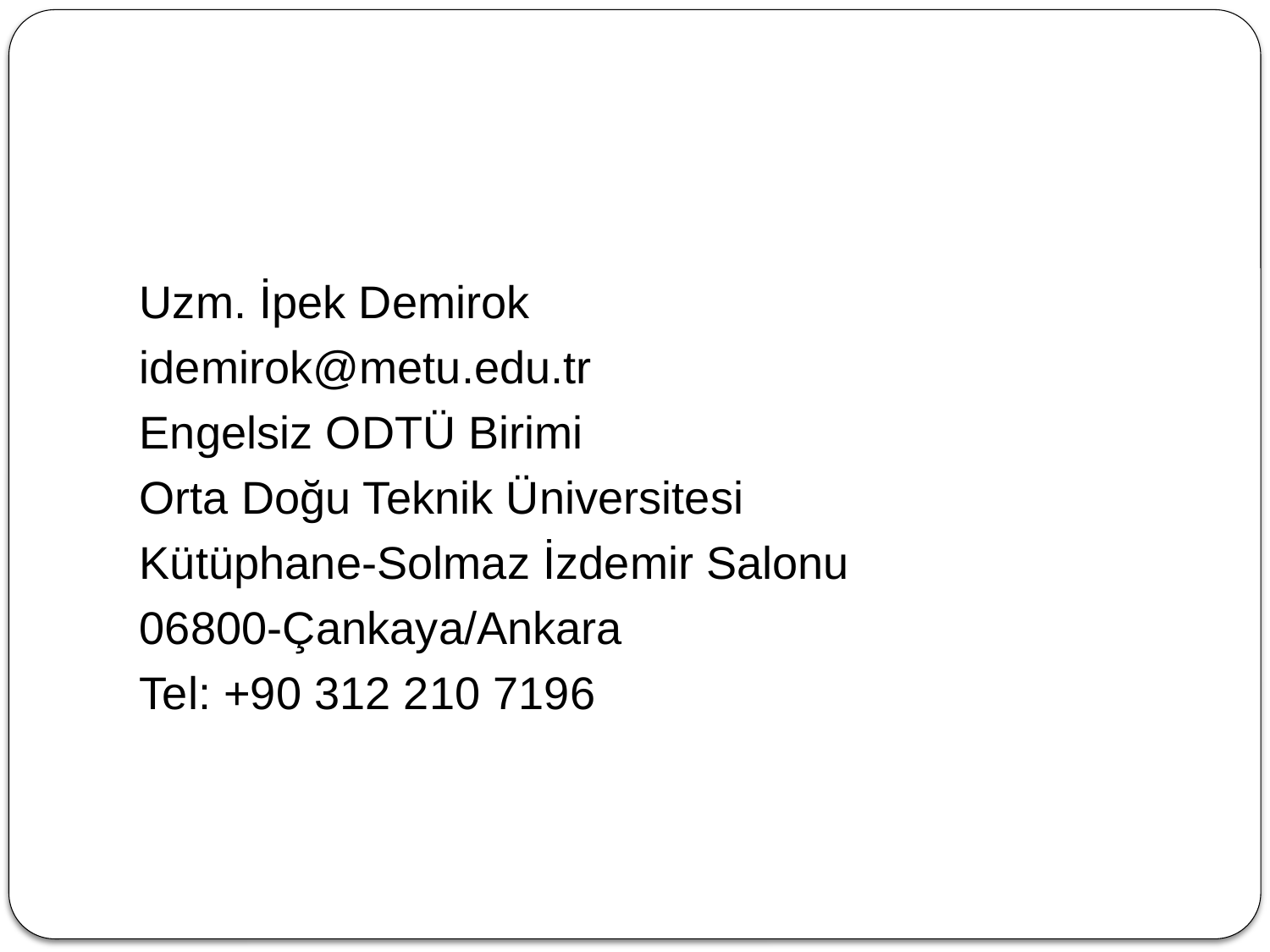

#

Uzm. İpek Demirok
idemirok@metu.edu.tr
Engelsiz ODTÜ Birimi
Orta Doğu Teknik Üniversitesi
Kütüphane-Solmaz İzdemir Salonu
06800-Çankaya/Ankara
Tel: +90 312 210 7196